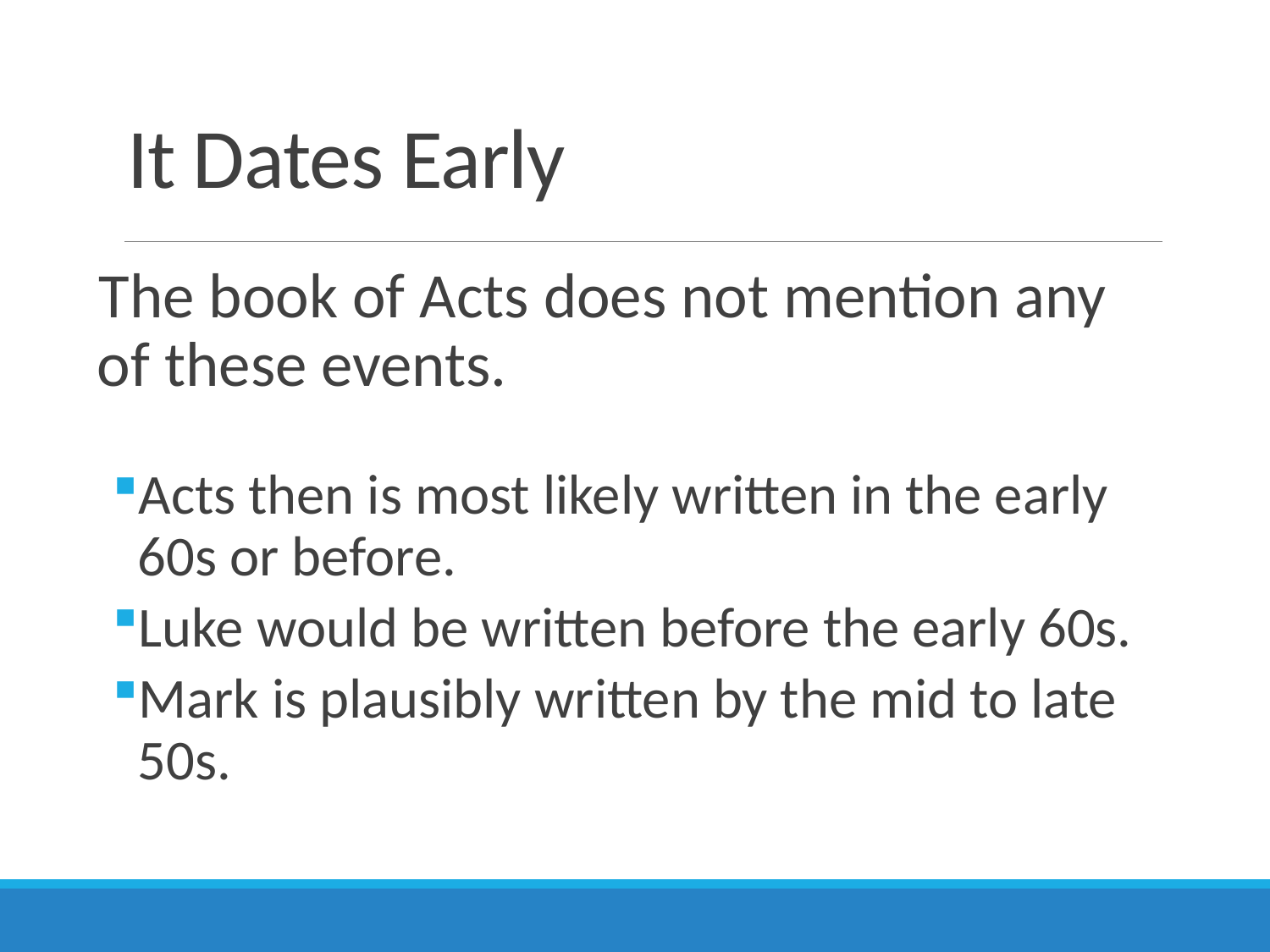

# It Dates Early
The book of Acts does not mention any of these events.

Acts then is most likely written in the early 60s or before.
Luke would be written before the early 60s.
Mark is plausibly written by the mid to late 50s.